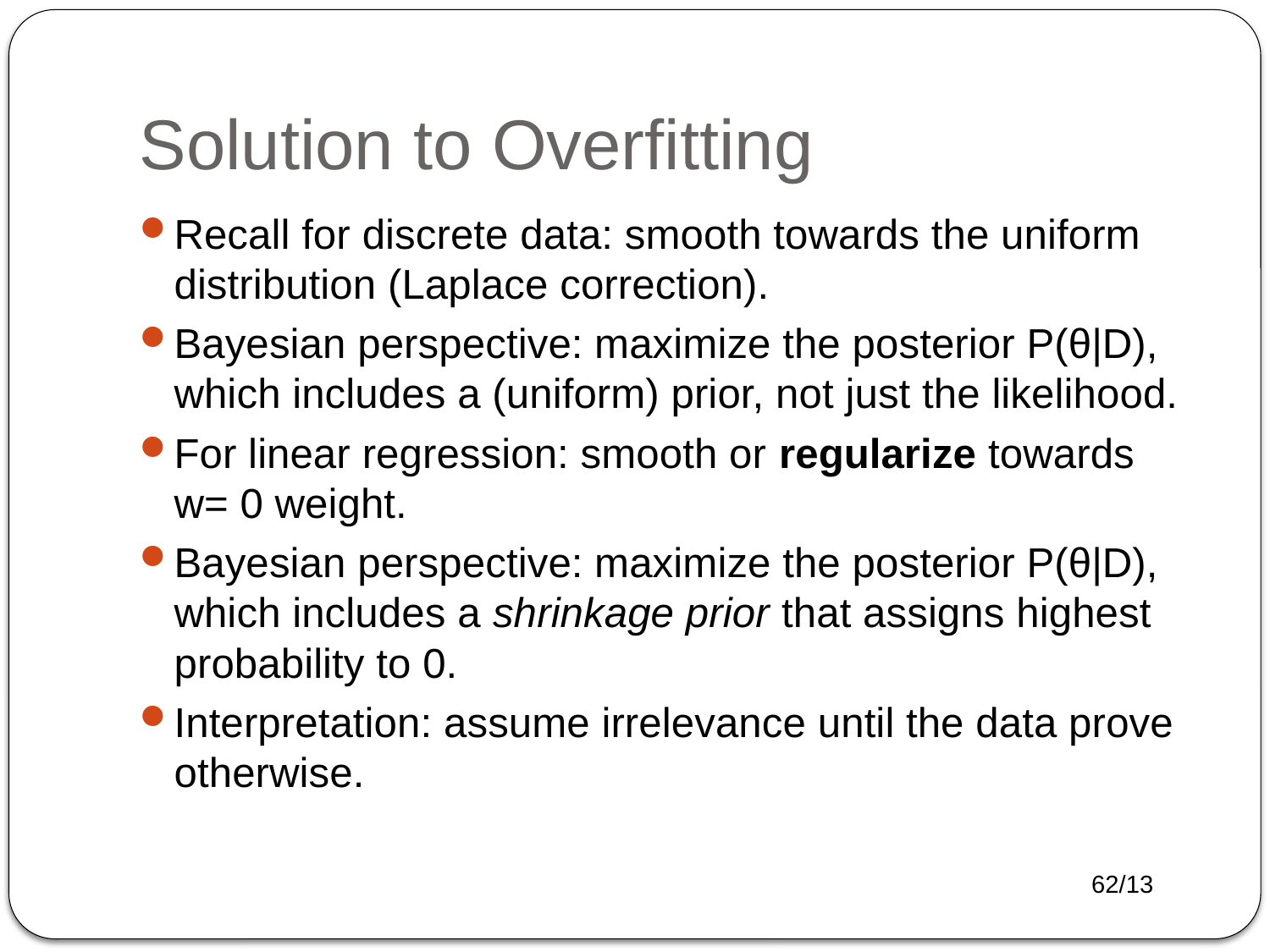

# Solution to Overfitting
Recall for discrete data: smooth towards the uniform distribution (Laplace correction).
Bayesian perspective: maximize the posterior P(θ|D), which includes a (uniform) prior, not just the likelihood.
For linear regression: smooth or regularize towards w= 0 weight.
Bayesian perspective: maximize the posterior P(θ|D), which includes a shrinkage prior that assigns highest probability to 0.
Interpretation: assume irrelevance until the data prove otherwise.